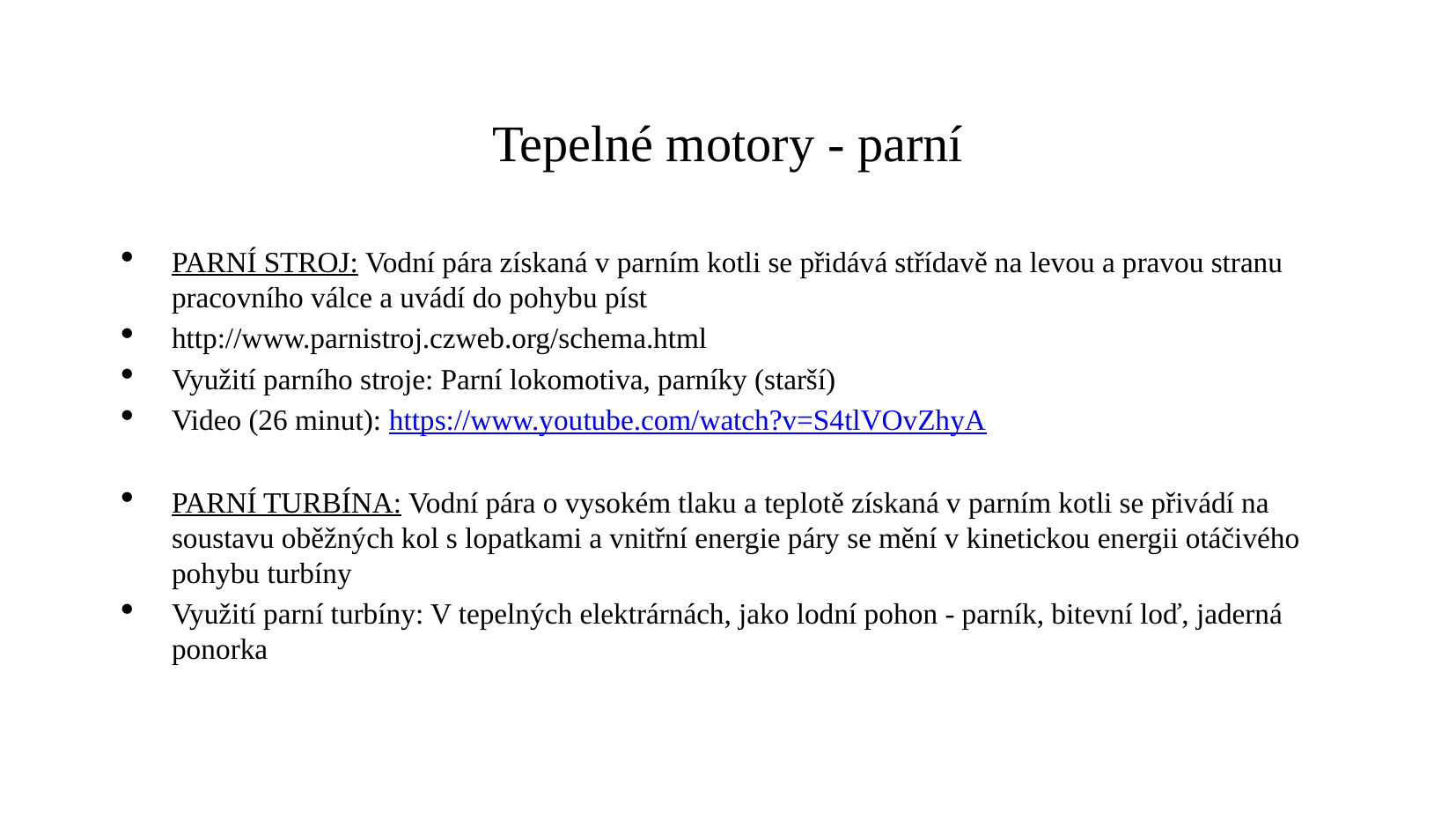

Tepelné motory - parní
PARNÍ STROJ: Vodní pára získaná v parním kotli se přidává střídavě na levou a pravou stranu pracovního válce a uvádí do pohybu píst
http://www.parnistroj.czweb.org/schema.html
Využití parního stroje: Parní lokomotiva, parníky (starší)
Video (26 minut): https://www.youtube.com/watch?v=S4tlVOvZhyA

PARNÍ TURBÍNA: Vodní pára o vysokém tlaku a teplotě získaná v parním kotli se přivádí na soustavu oběžných kol s lopatkami a vnitřní energie páry se mění v kinetickou energii otáčivého pohybu turbíny
Využití parní turbíny: V tepelných elektrárnách, jako lodní pohon - parník, bitevní loď, jaderná ponorka